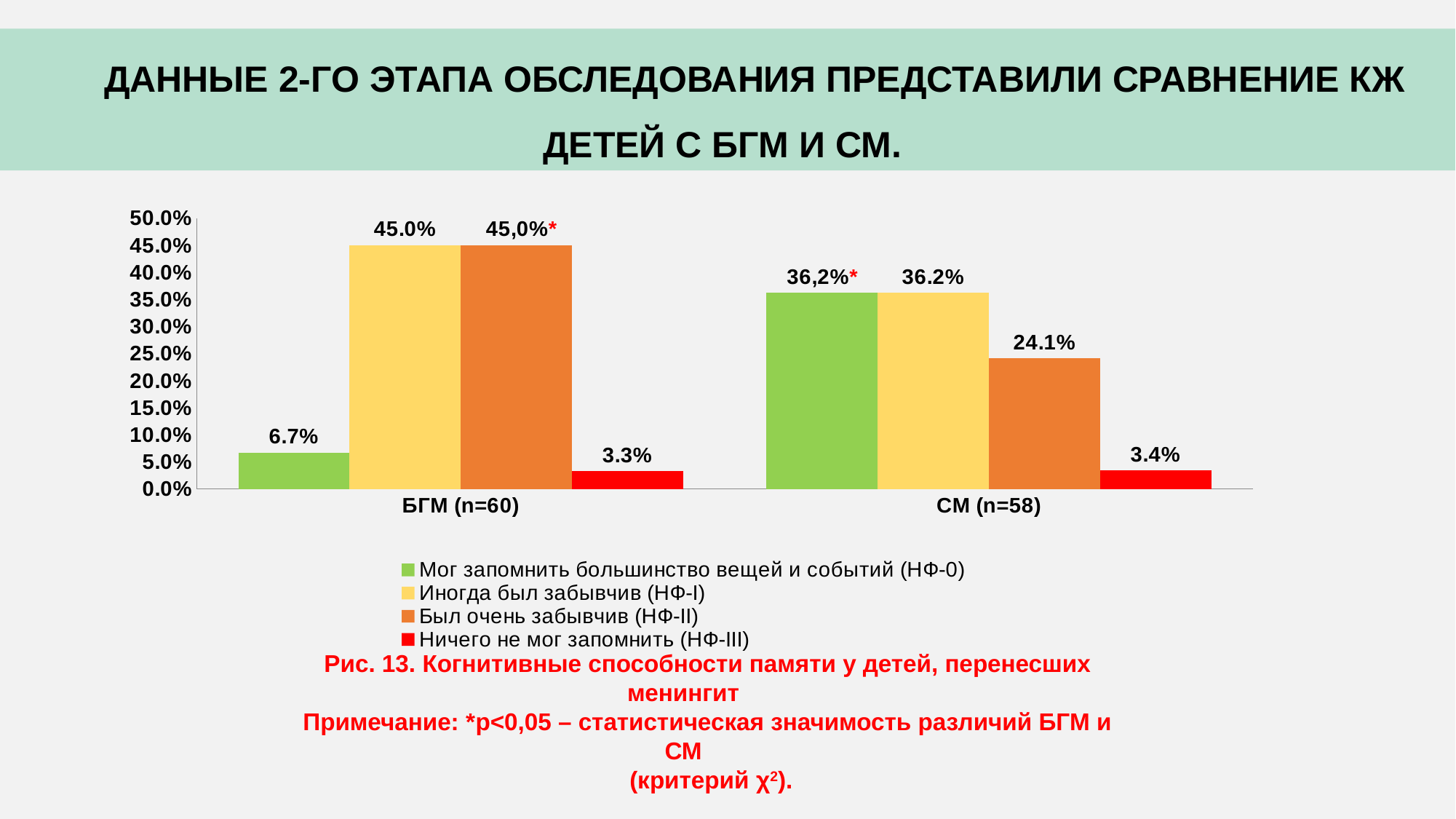

ДАННЫЕ 2-ГО ЭТАПА ОБСЛЕДОВАНИЯ ПРЕДСТАВИЛИ СРАВНЕНИЕ КЖ ДЕТЕЙ С БГМ И СМ.

### Chart

| Category | Мог запомнить большинство вещей и событий (НФ-0) | Иногда был забывчив (НФ-I) | Был очень забывчив (НФ-II) | Ничего не мог запомнить (НФ-III) |
|---|---|---|---|---|
| БГМ (n=60) | 0.067 | 0.45 | 0.45 | 0.033 |
| СМ (n=58) | 0.3620000000000002 | 0.3620000000000002 | 0.24100000000000008 | 0.034 |
Рис. 13. Когнитивные способности памяти у детей, перенесших менингит
Примечание: *p<0,05 – статистическая значимость различий БГМ и СМ
 (критерий χ2).